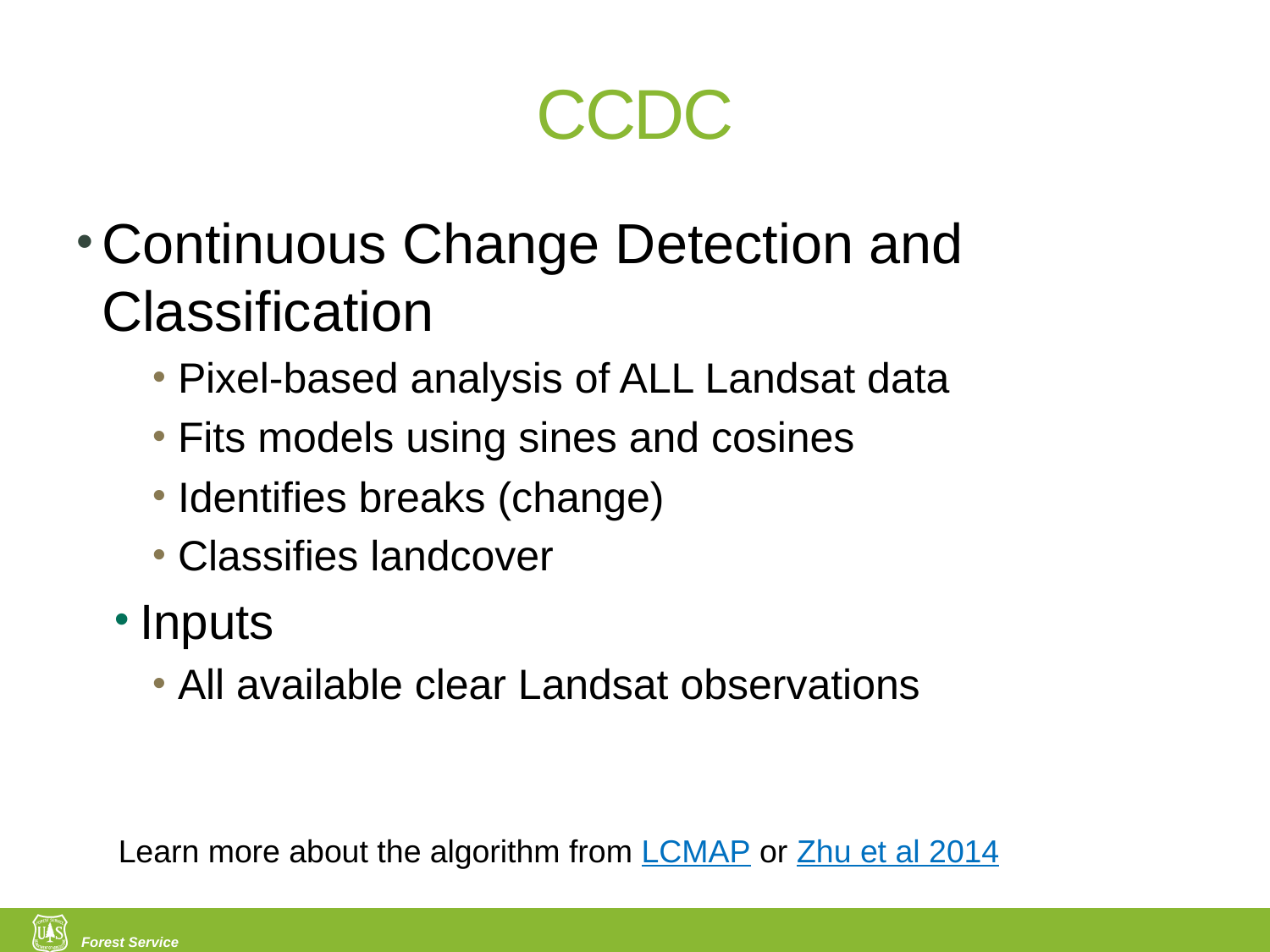

# CCDC
Continuous Change Detection and Classification
Pixel-based analysis of ALL Landsat data
Fits models using sines and cosines
Identifies breaks (change)
Classifies landcover
Inputs
All available clear Landsat observations

Learn more about the algorithm from LCMAP or Zhu et al 2014